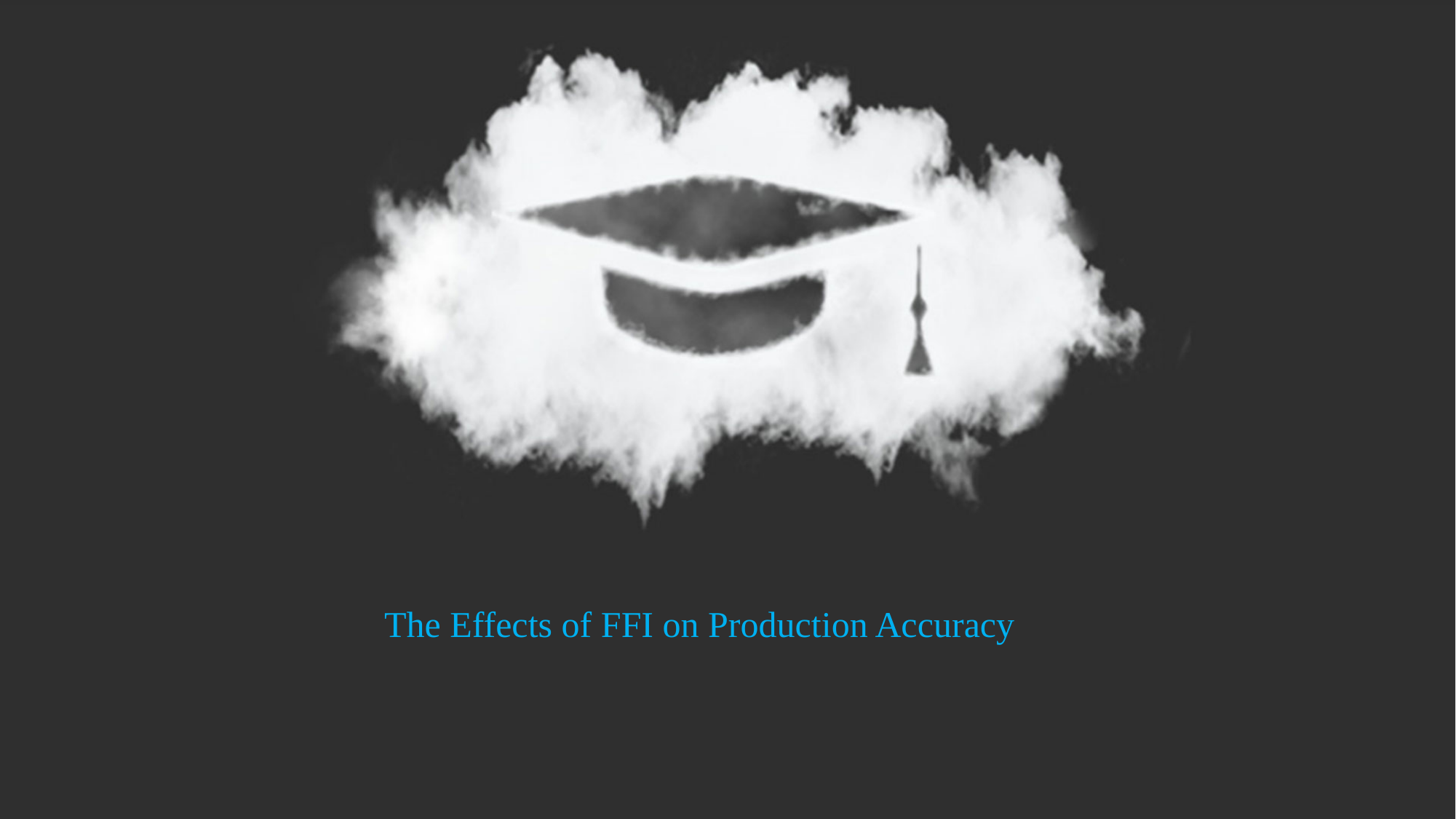

The Effects of FFI on Production Accuracy